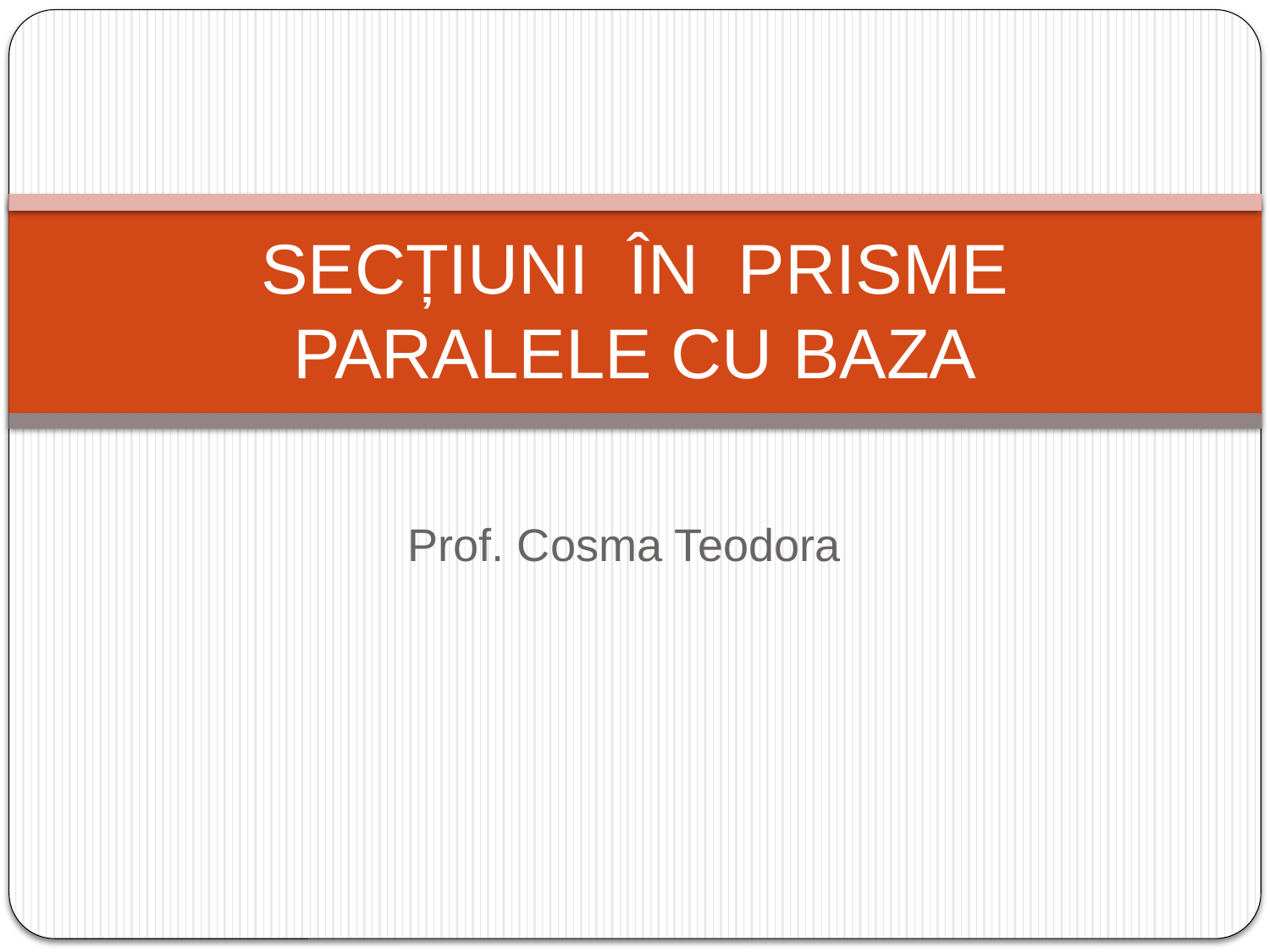

# SECȚIUNI  ÎN  PRISME PARALELE CU BAZA

Prof. Cosma Teodora